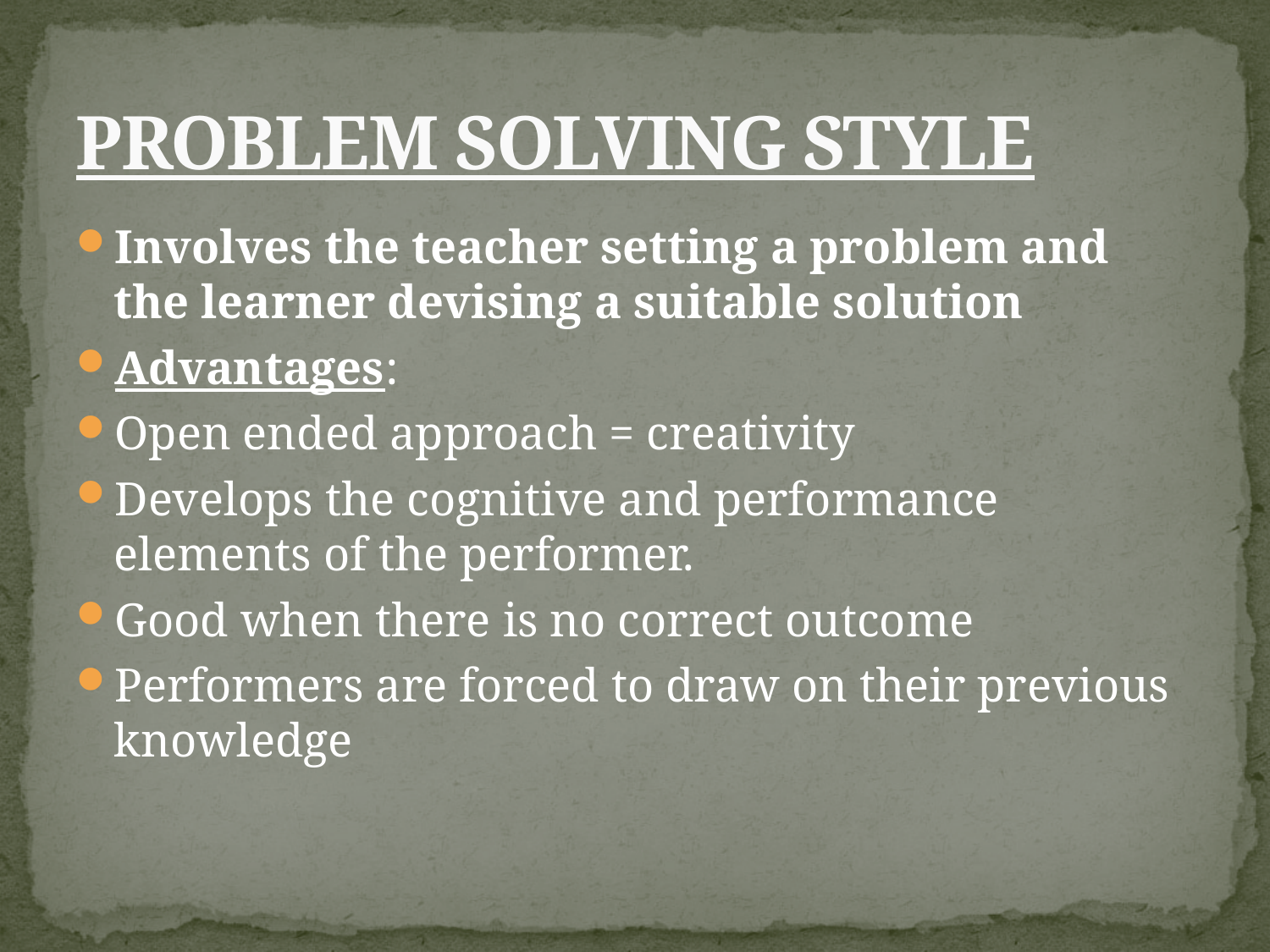

# PROBLEM SOLVING STYLE
Involves the teacher setting a problem and the learner devising a suitable solution
Advantages:
Open ended approach = creativity
Develops the cognitive and performance elements of the performer.
Good when there is no correct outcome
Performers are forced to draw on their previous knowledge